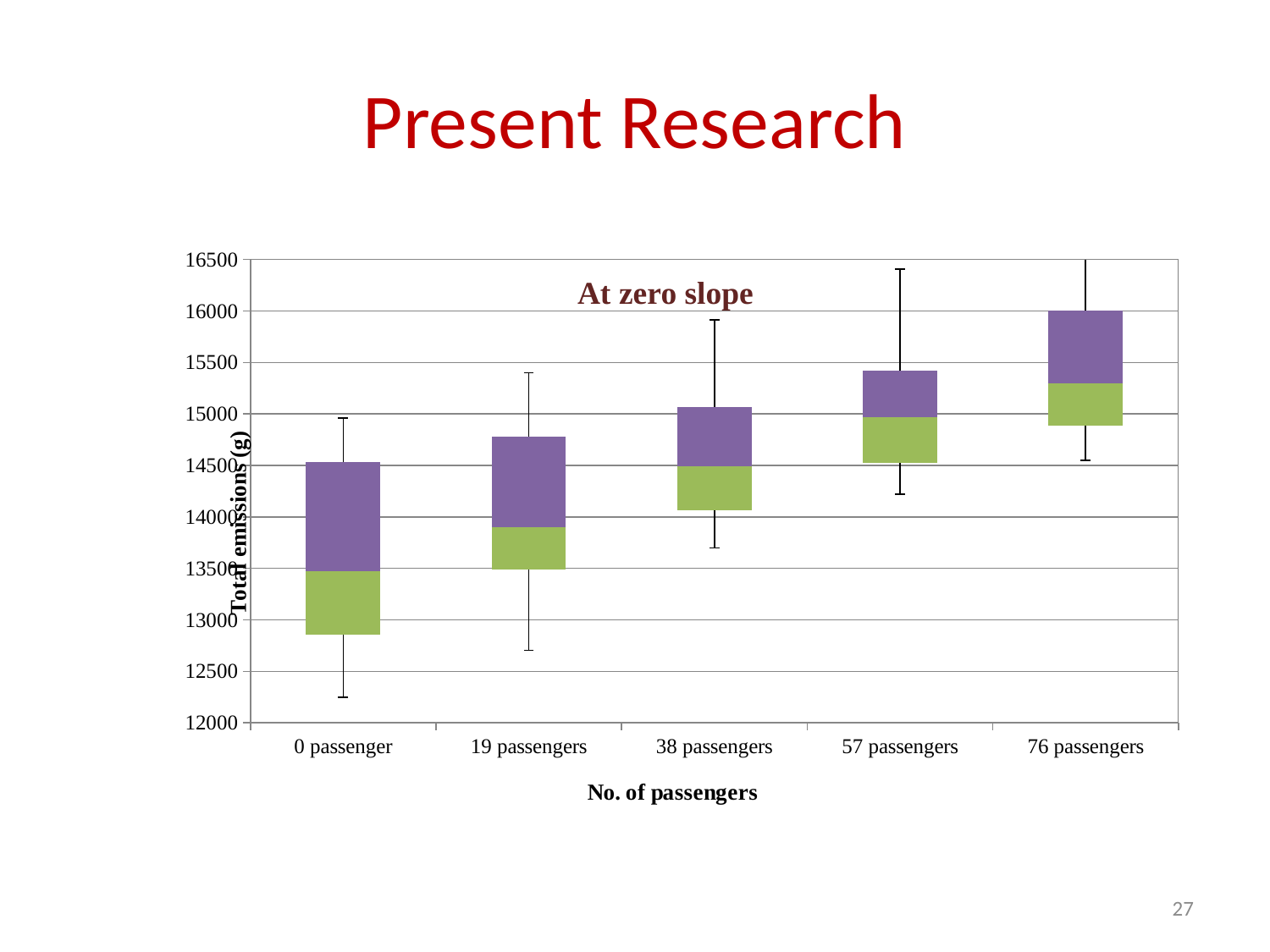

# Present Research

### Chart

| Category | series1 | series2 | series3 | series4 |
|---|---|---|---|---|
| 0 passenger | 12246.989247311827 | 607.5806451612916 | 618.3870967741932 | 1058.5483870967728 |
| 19 passengers | 12702.79569892473 | 784.4086021505373 | 412.20430107526954 | 881.2365591397847 |
| 38 passengers | 13697.31182795699 | 367.84946236559153 | 430.8064516129034 | 571.612903225805 |
| 57 passengers | 14222.68817204301 | 302.93010752688133 | 441.47849462365775 | 449.3817204301067 |
| 76 passengers | 14550.967741935483 | 338.76344086021527 | 404.0322580645152 | 707.2580645161306 |
At zero slope
27